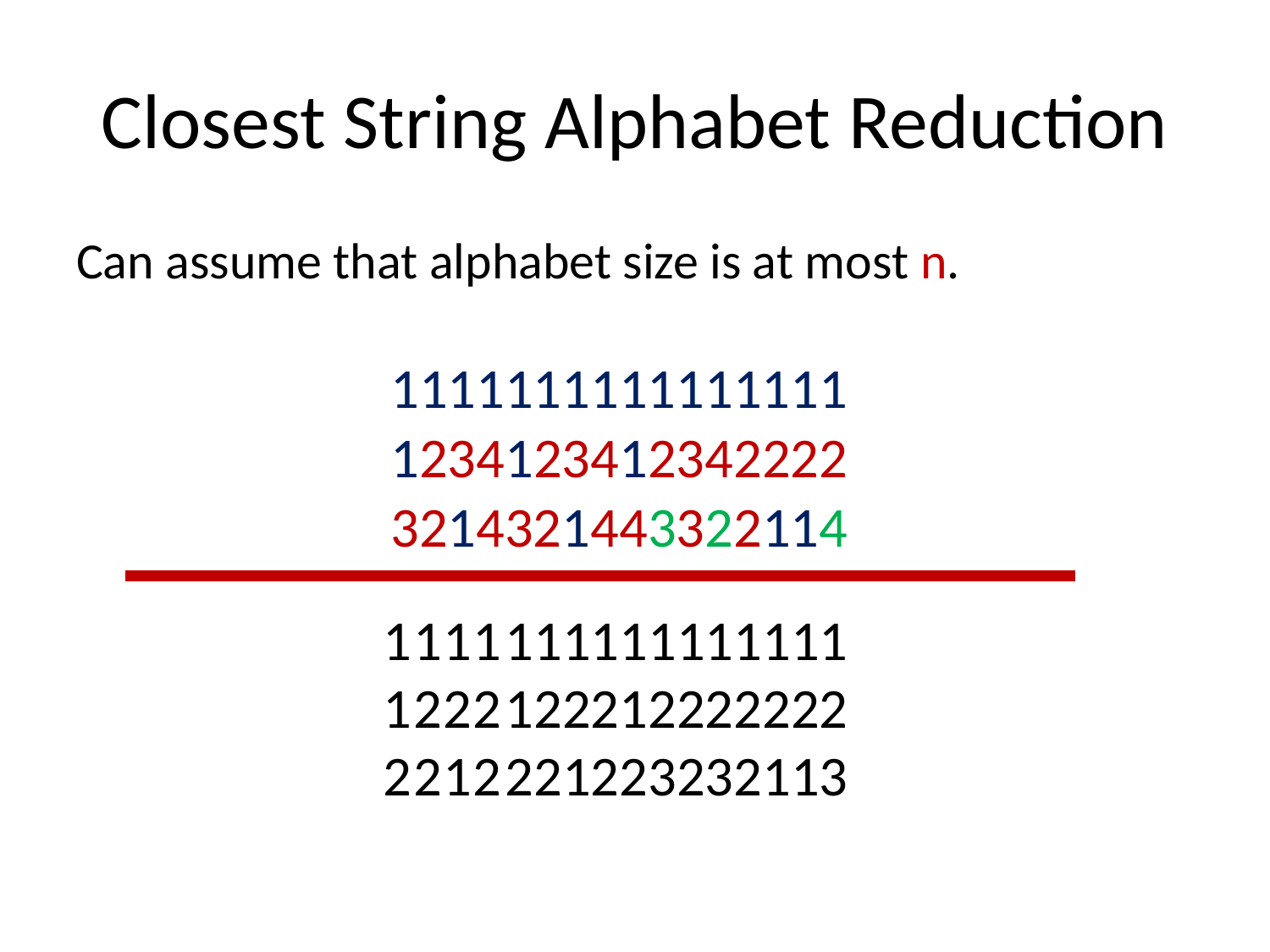

# Closest String Alphabet Reduction
Can assume that alphabet size is at most n.
1111111111111111
1234123412342222
3214321443322114
1
1
2
1
2
2
1
2
1
1
2
2
111111111111
122212222222
221223232113